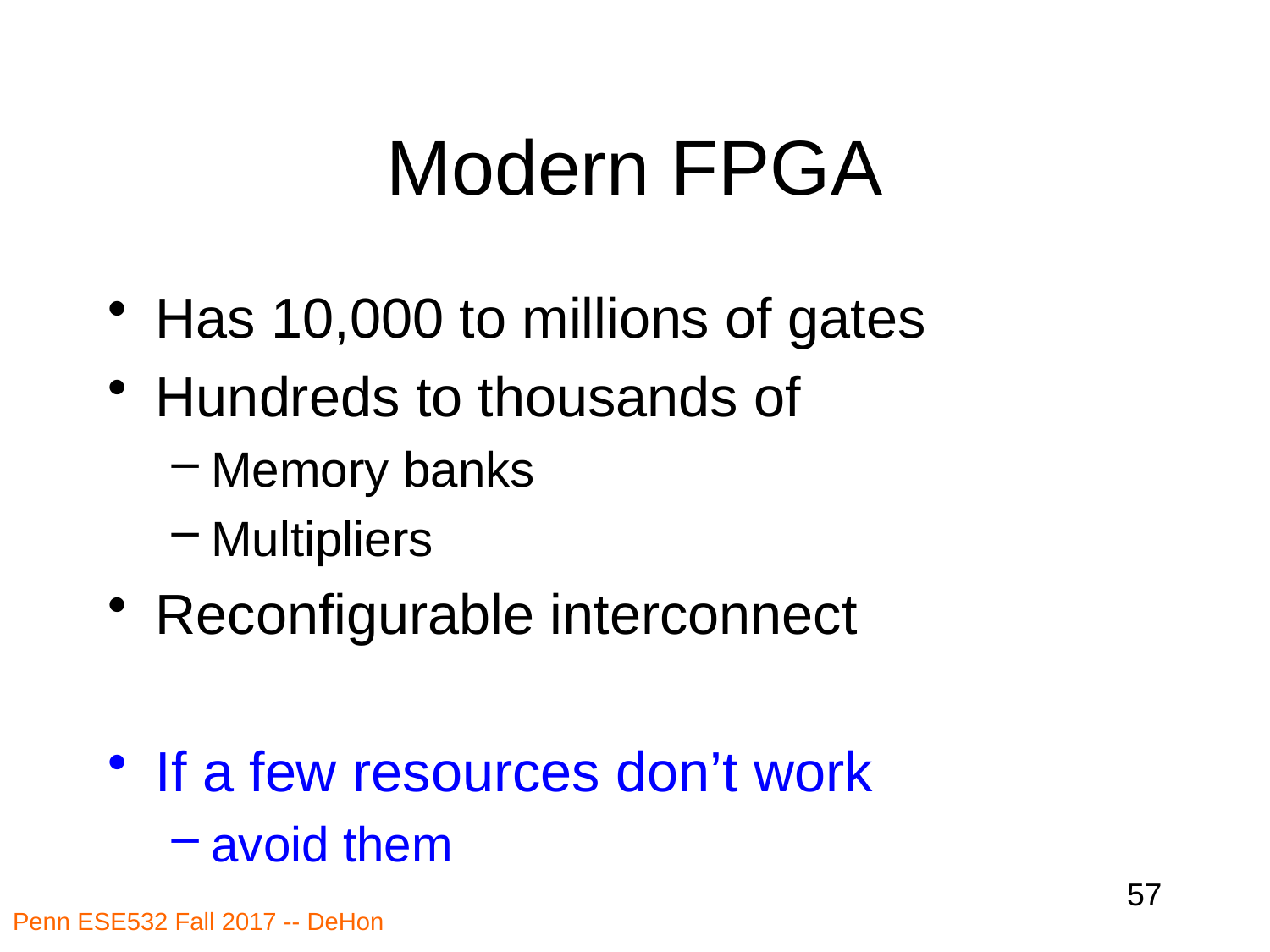

# Modern FPGA
Has 10,000 to millions of gates
Hundreds to thousands of
Memory banks
Multipliers
Reconfigurable interconnect

If a few resources don’t work
avoid them
57
Penn ESE532 Fall 2017 -- DeHon